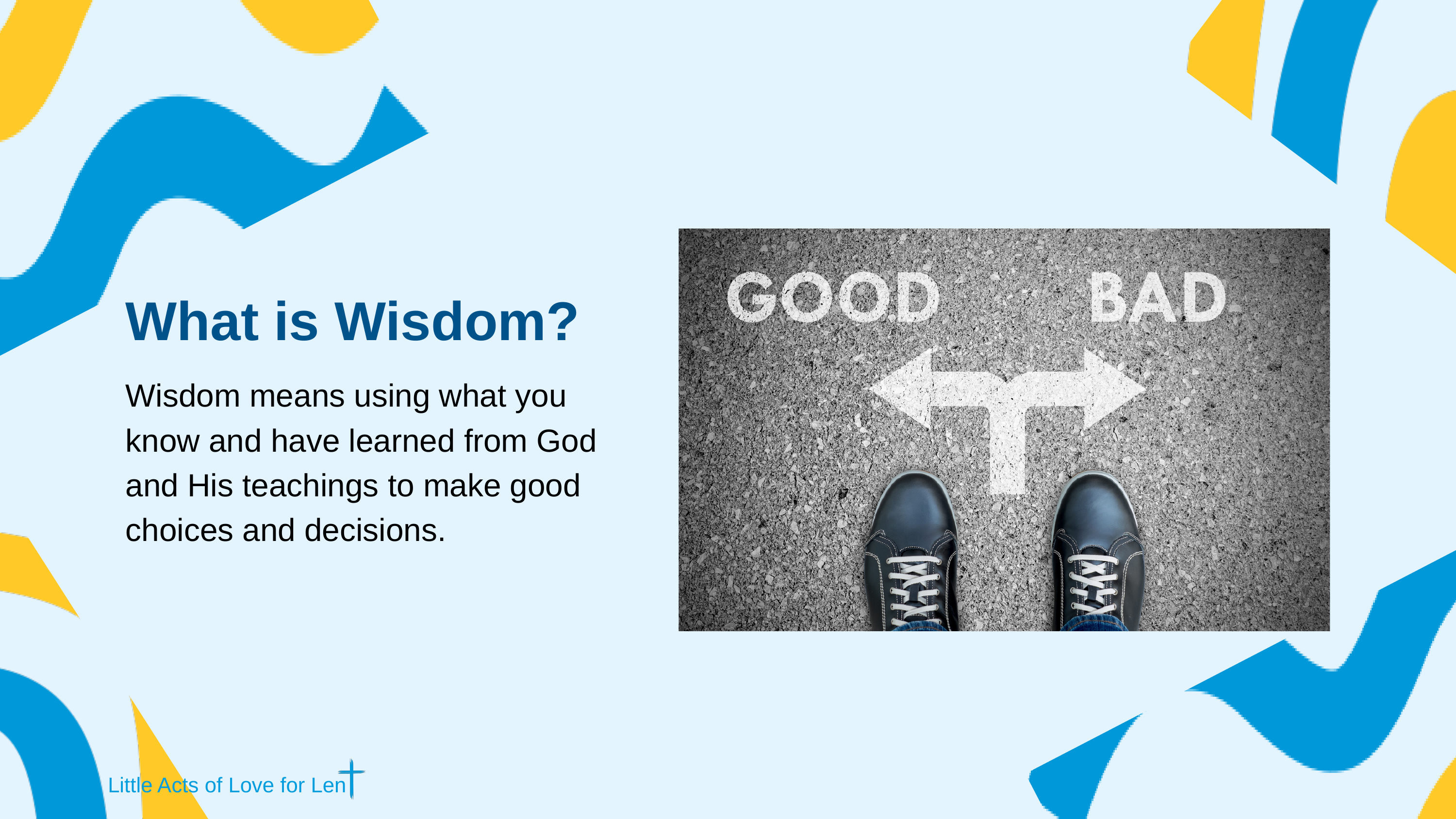

What is Wisdom?
Wisdom means using what you know and have learned from God and His teachings to make good choices and decisions.

Little Acts of Love for Len